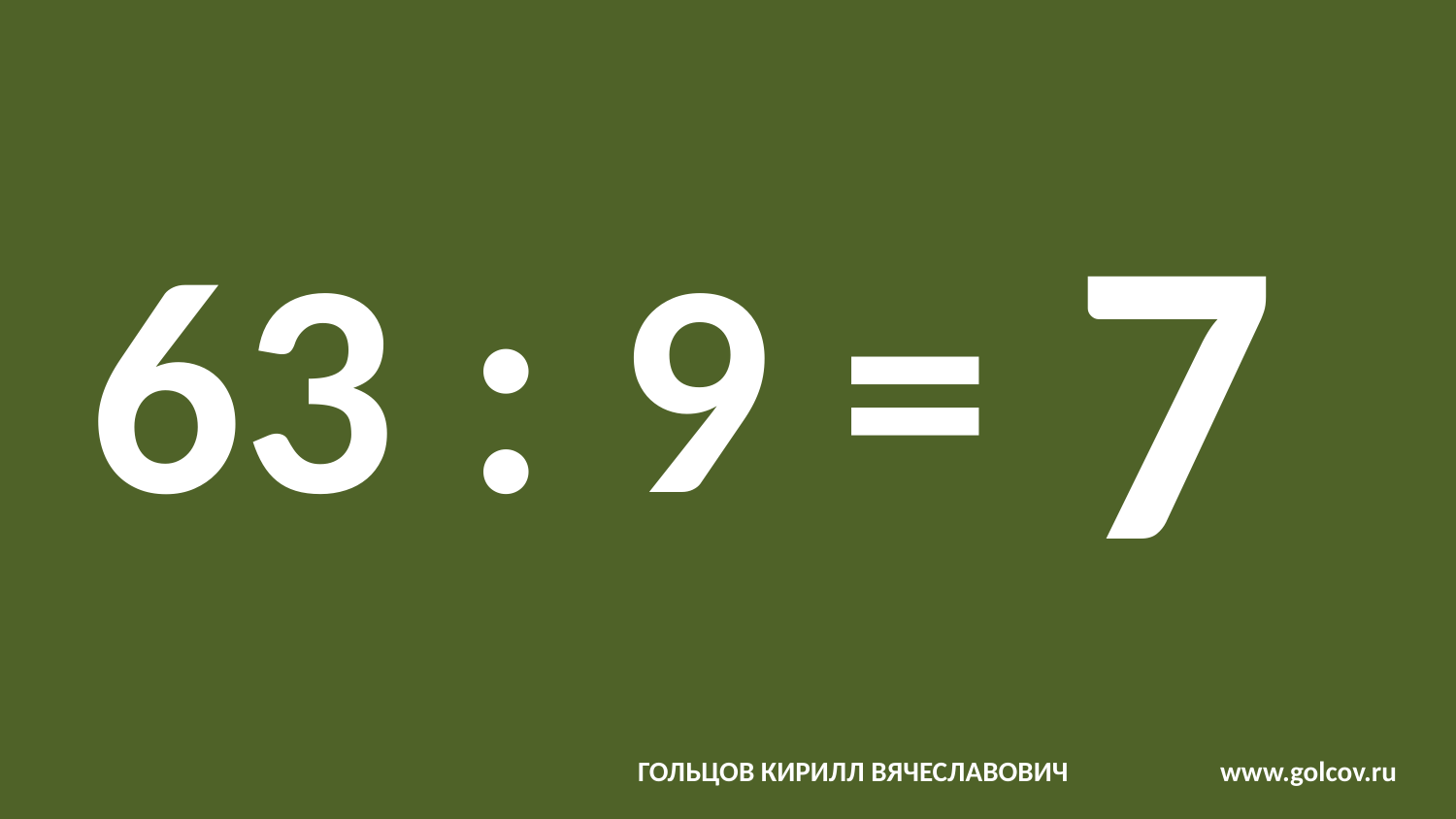

# 63 : 9 =
7
ГОЛЬЦОВ КИРИЛЛ ВЯЧЕСЛАВОВИЧ		www.golcov.ru